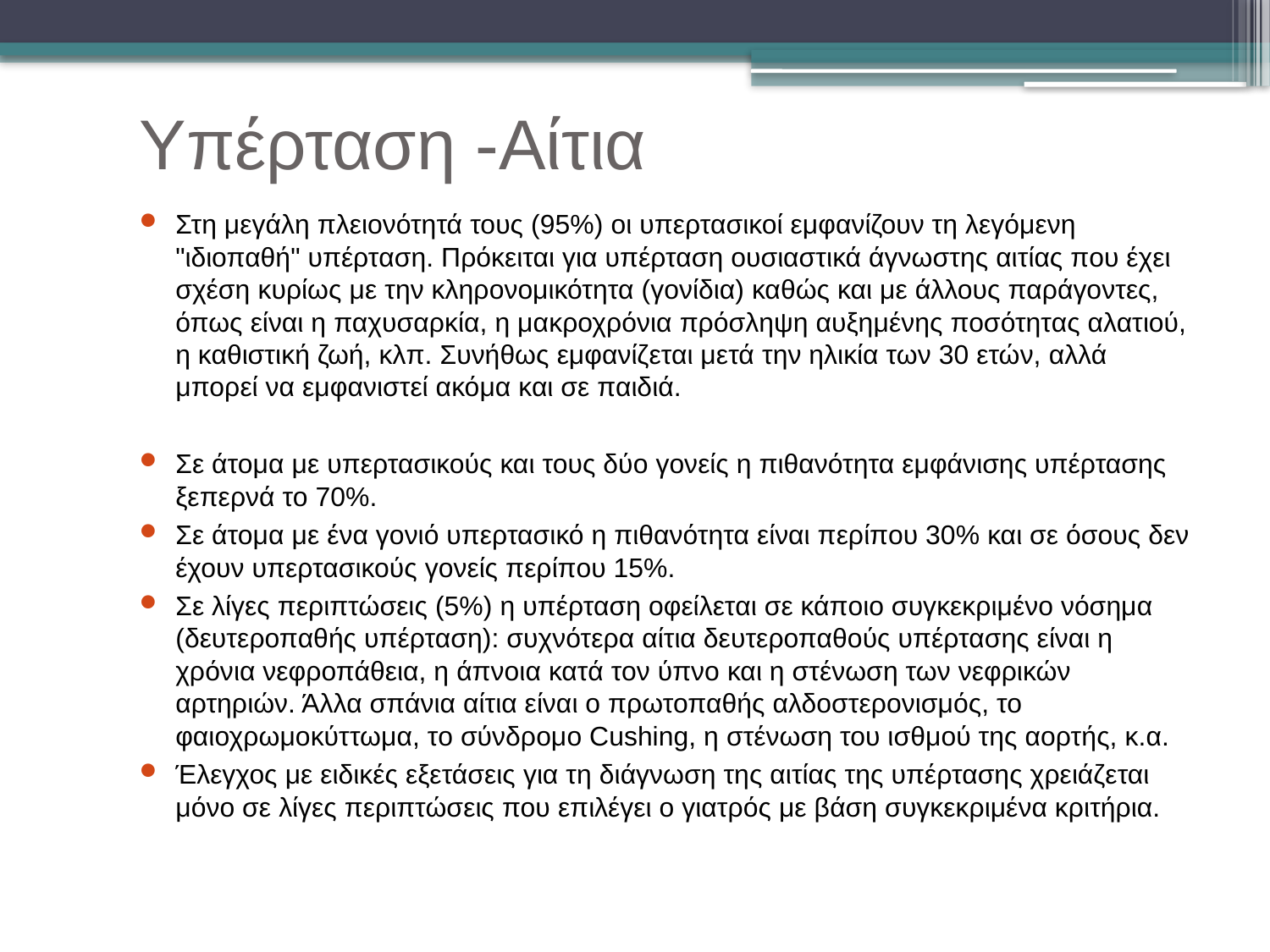

Υπέρταση -Αίτια
Στη μεγάλη πλειονότητά τους (95%) οι υπερτασικοί εμφανίζουν τη λεγόμενη "ιδιοπαθή" υπέρταση. Πρόκειται για υπέρταση ουσιαστικά άγνωστης αιτίας που έχει σχέση κυρίως με την κληρονομικότητα (γονίδια) καθώς και με άλλους παράγοντες, όπως είναι η παχυσαρκία, η μακροχρόνια πρόσληψη αυξημένης ποσότητας αλατιού, η καθιστική ζωή, κλπ. Συνήθως εμφανίζεται μετά την ηλικία των 30 ετών, αλλά μπορεί να εμφανιστεί ακόμα και σε παιδιά.

Σε άτομα με υπερτασικούς και τους δύο γονείς η πιθανότητα εμφάνισης υπέρτασης ξεπερνά το 70%.
Σε άτομα με ένα γονιό υπερτασικό η πιθανότητα είναι περίπου 30% και σε όσους δεν έχουν υπερτασικούς γονείς περίπου 15%.
Σε λίγες περιπτώσεις (5%) η υπέρταση οφείλεται σε κάποιο συγκεκριμένο νόσημα (δευτεροπαθής υπέρταση): συχνότερα αίτια δευτεροπαθούς υπέρτασης είναι η χρόνια νεφροπάθεια, η άπνοια κατά τον ύπνο και η στένωση των νεφρικών αρτηριών. Άλλα σπάνια αίτια είναι ο πρωτοπαθής αλδοστερονισμός, το φαιοχρωμοκύττωμα, το σύνδρομο Cushing, η στένωση του ισθμού της αορτής, κ.α.
Έλεγχος με ειδικές εξετάσεις για τη διάγνωση της αιτίας της υπέρτασης χρειάζεται μόνο σε λίγες περιπτώσεις που επιλέγει ο γιατρός με βάση συγκεκριμένα κριτήρια.